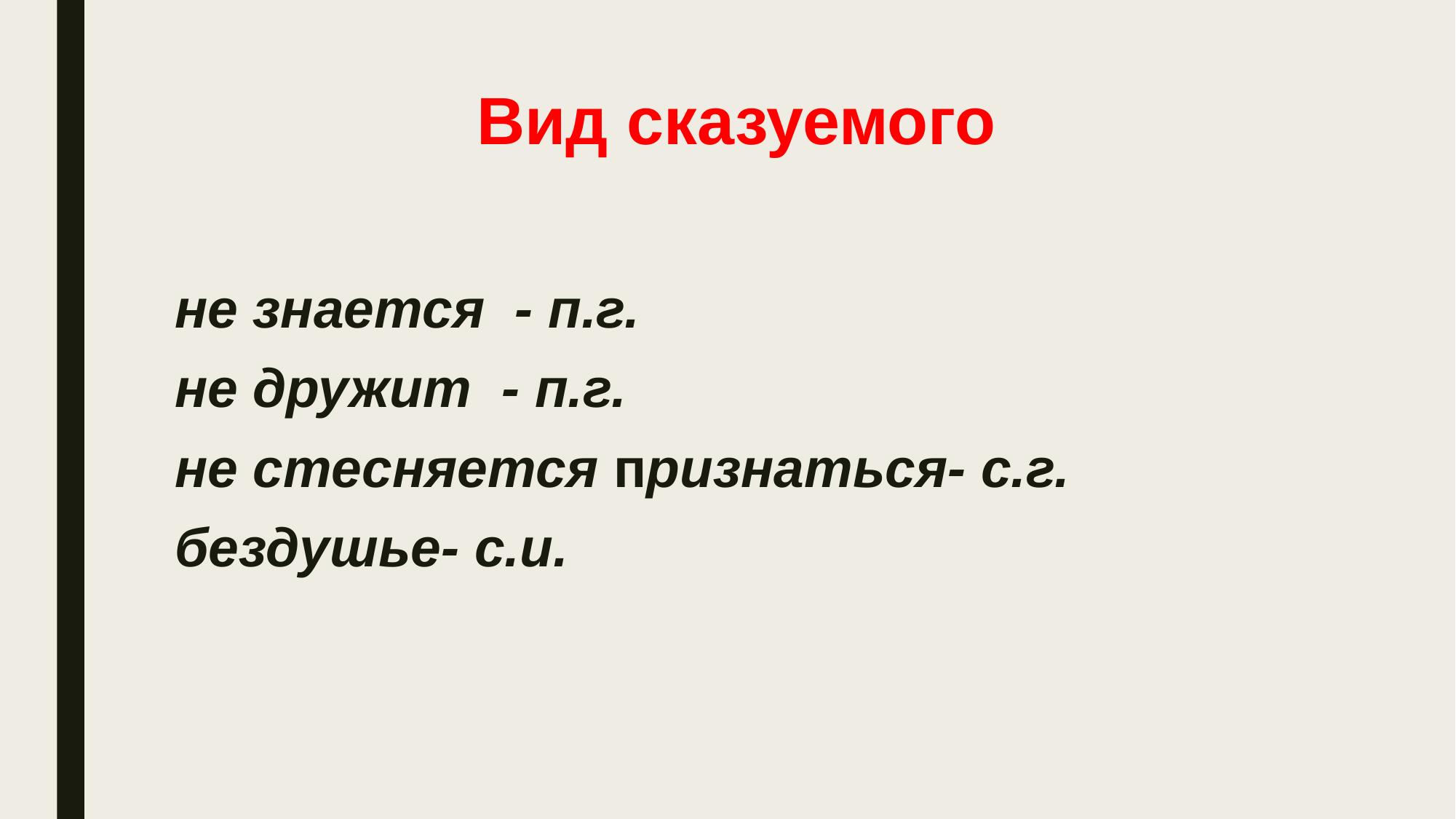

# Вид сказуемого
не знается  - п.г.
не дружит  - п.г.
не стесняется признаться- с.г.
бездушье- с.и.